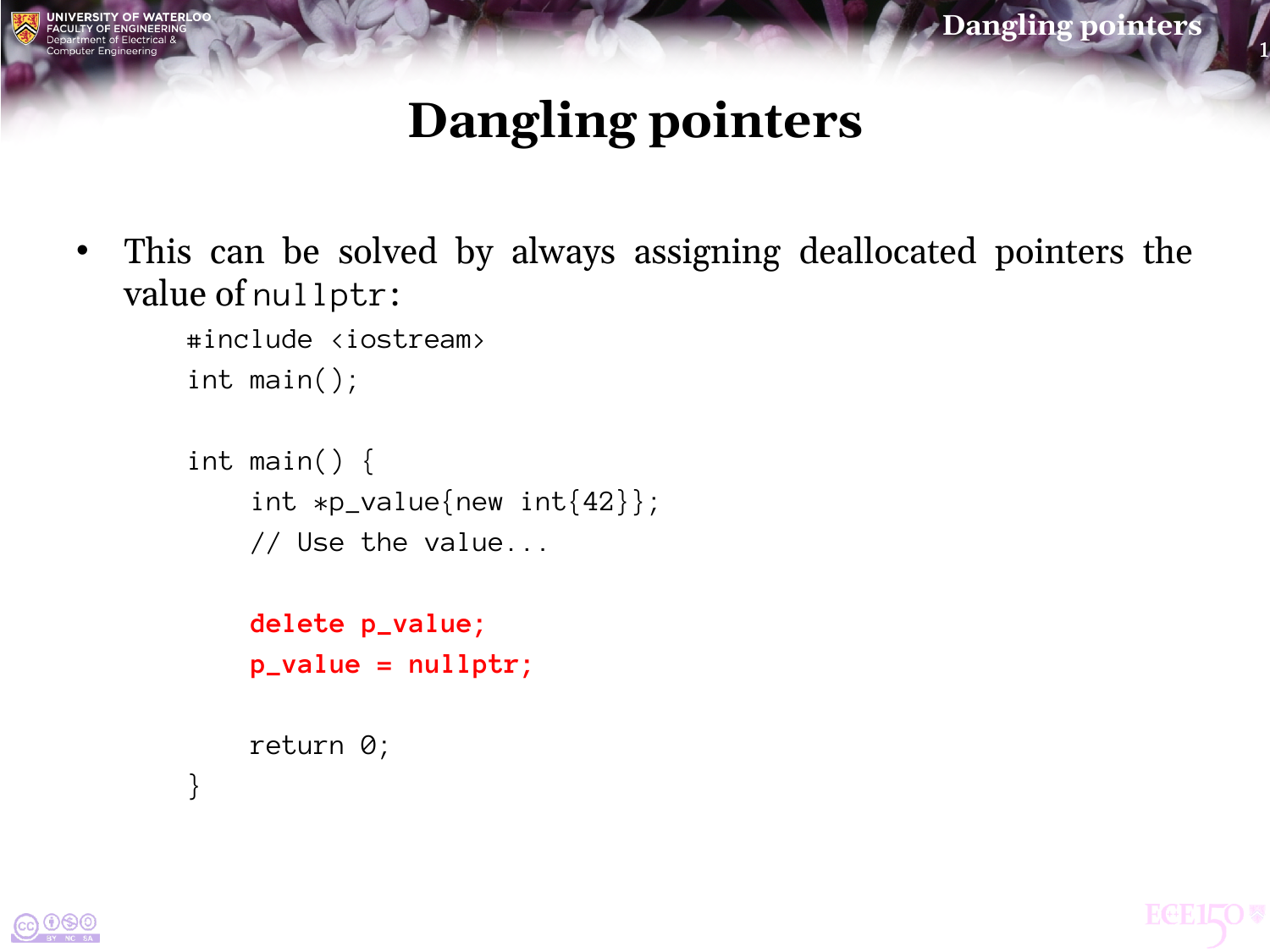

# Dangling pointers
This can be solved by always assigning deallocated pointers the value of nullptr:
#include <iostream>
int main();

int main() {
    int *p_value{new int{42}};
    // Use the value...

    delete p_value;
    p_value = nullptr;

    return 0;
}